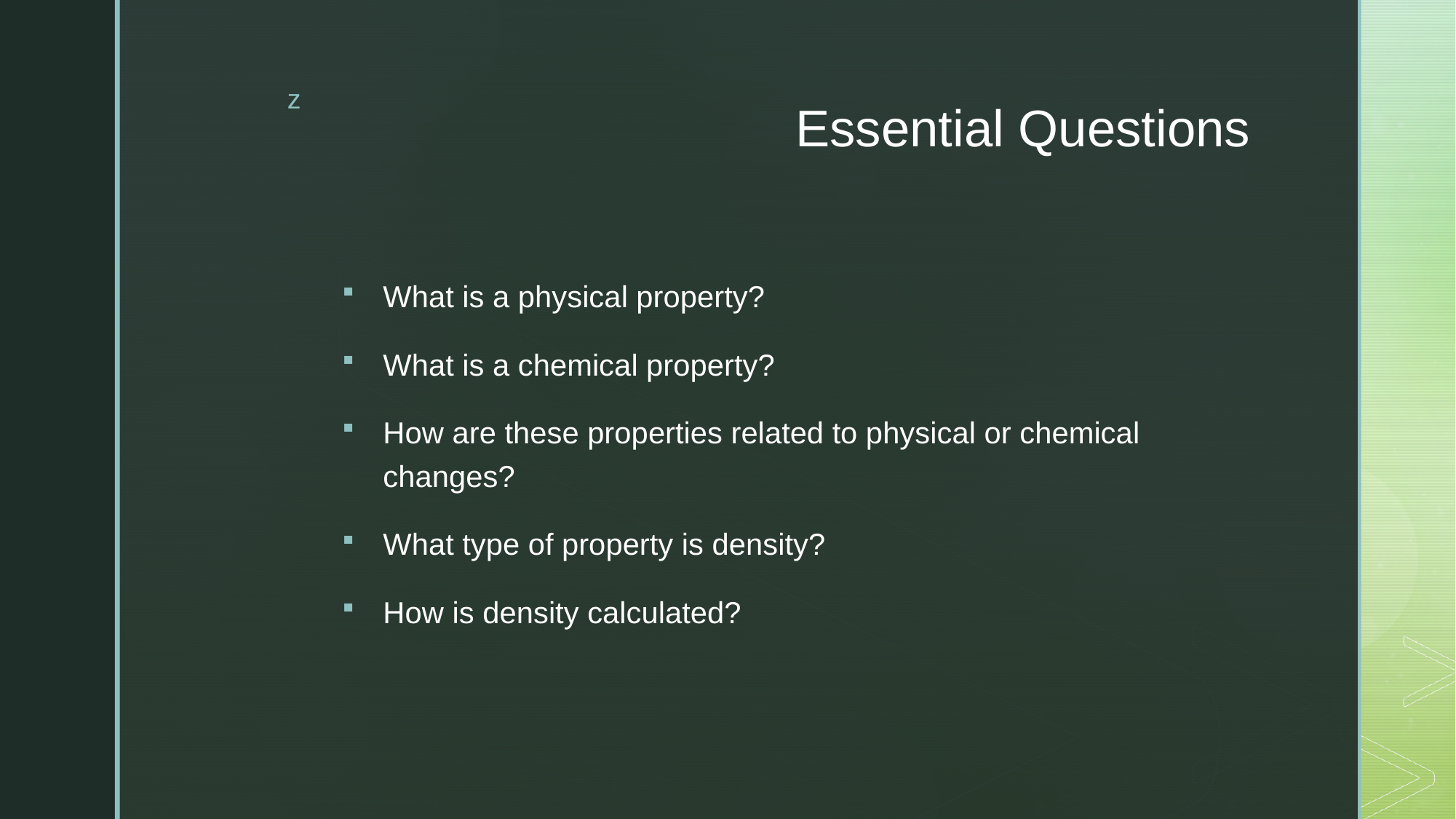

# Essential Questions
What is a physical property?
What is a chemical property?
How are these properties related to physical or chemical changes?
What type of property is density?
How is density calculated?